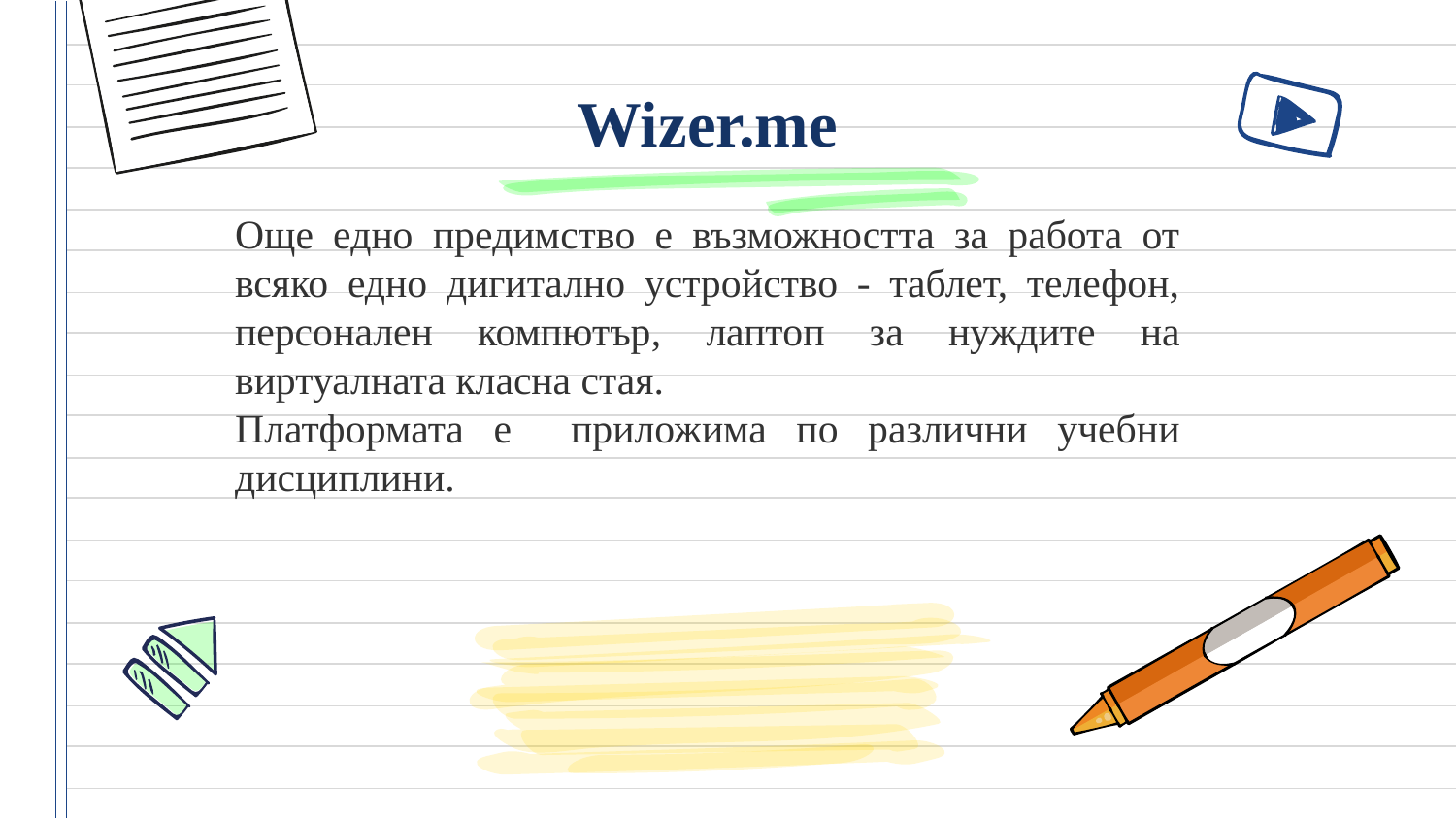

Wizer.me

Още едно предимство е възможността за работа от всяко едно дигитално устройство - таблет, телефон, персонален компютър, лаптоп за нуждите на виртуалната класна стая.
Платформата е  приложима по различни учебни дисциплини.